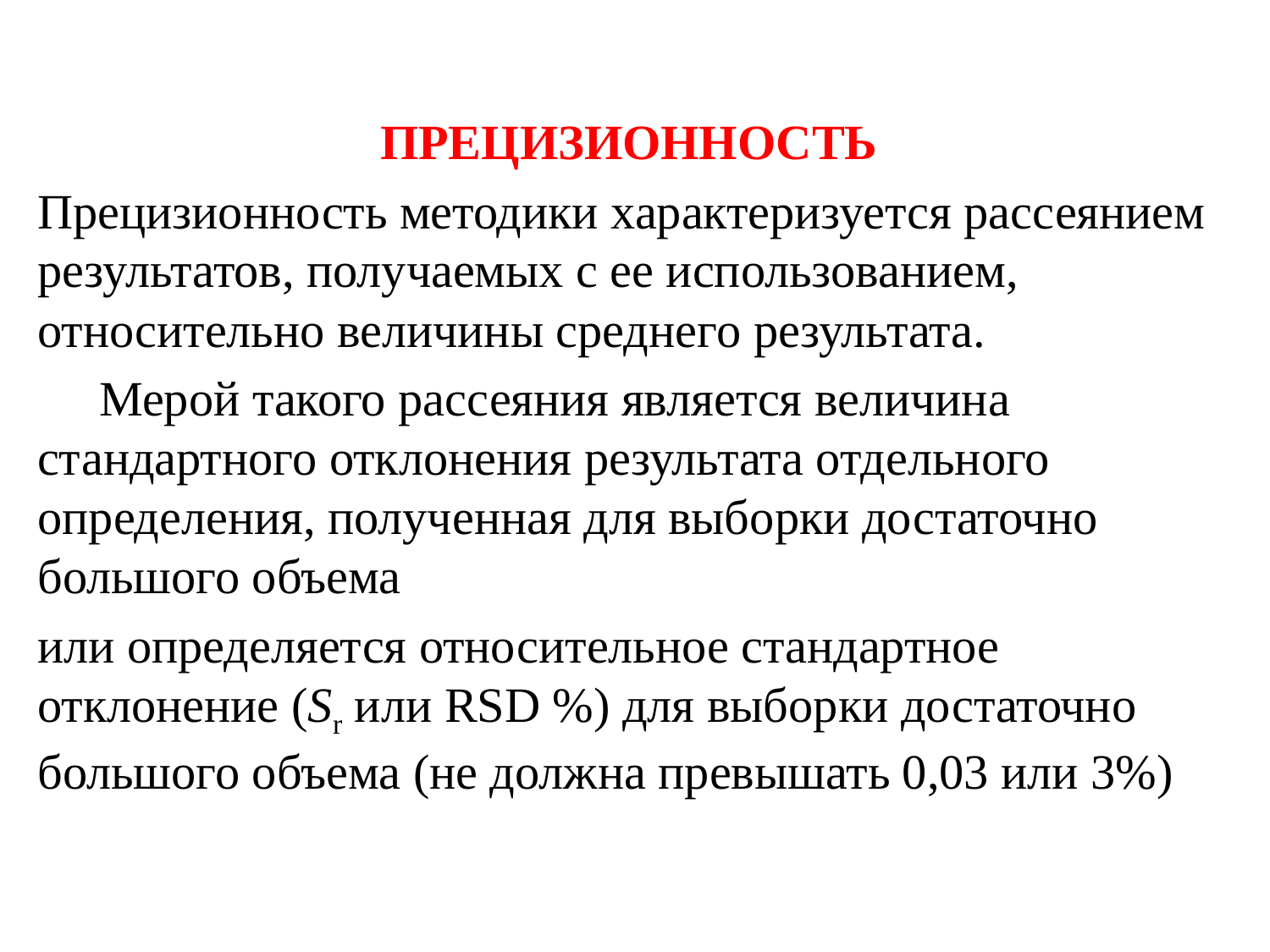

ПРЕЦИЗИОННОСТЬ
Прецизионность методики характеризуется рассеянием результатов, получаемых с ее использованием, относительно величины среднего результата.
     Мерой такого рассеяния является величина стандартного отклонения результата отдельного определения, полученная для выборки достаточно большого объема
или определяется относительное стандартное отклонение (Sr или RSD %) для выборки достаточно большого объема (не должна превышать 0,03 или 3%)